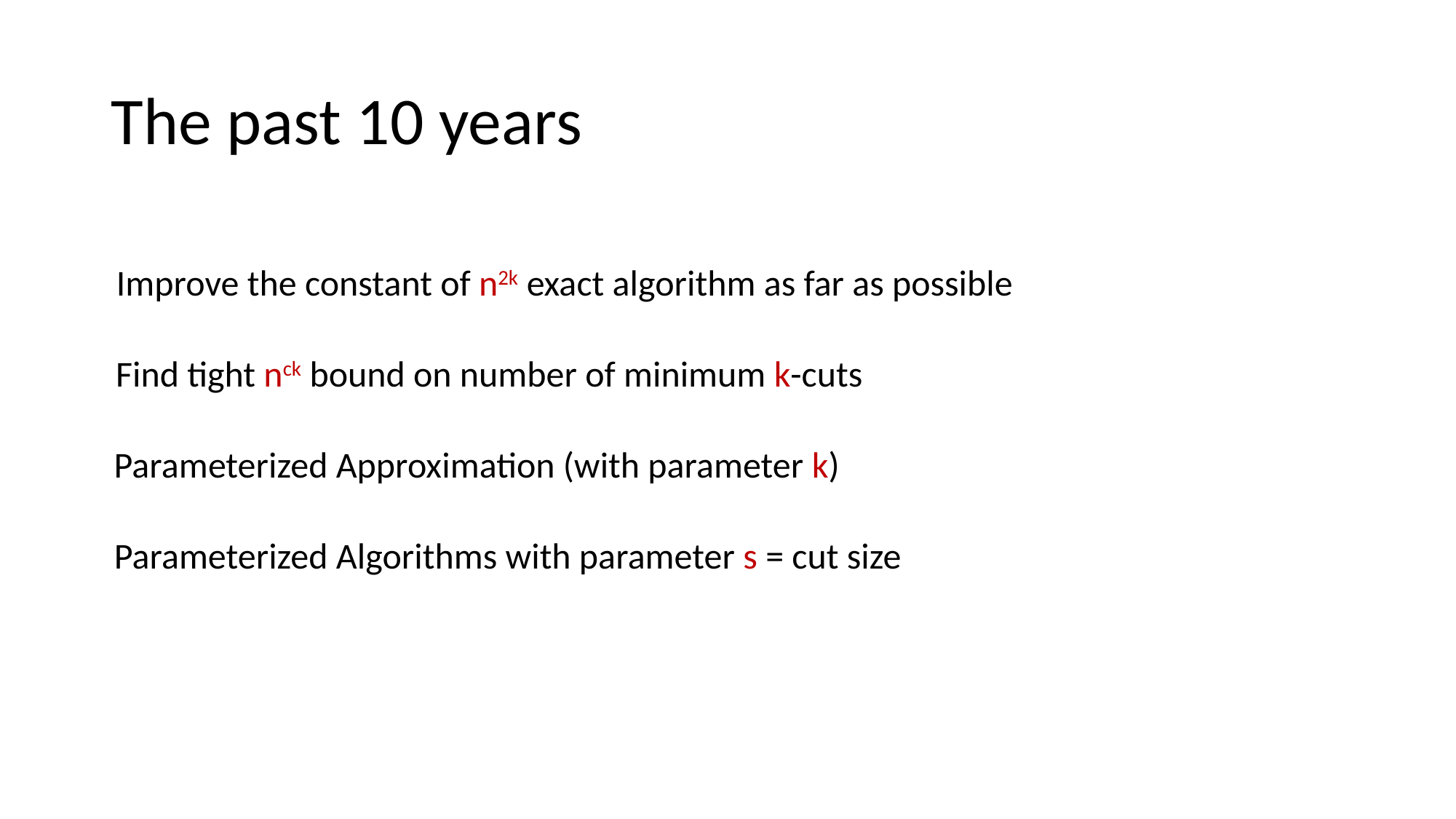

# The past 10 years
Improve the constant of n2k exact algorithm as far as possible
Find tight nck bound on number of minimum k-cuts
Parameterized Approximation (with parameter k)
Parameterized Algorithms with parameter s = cut size